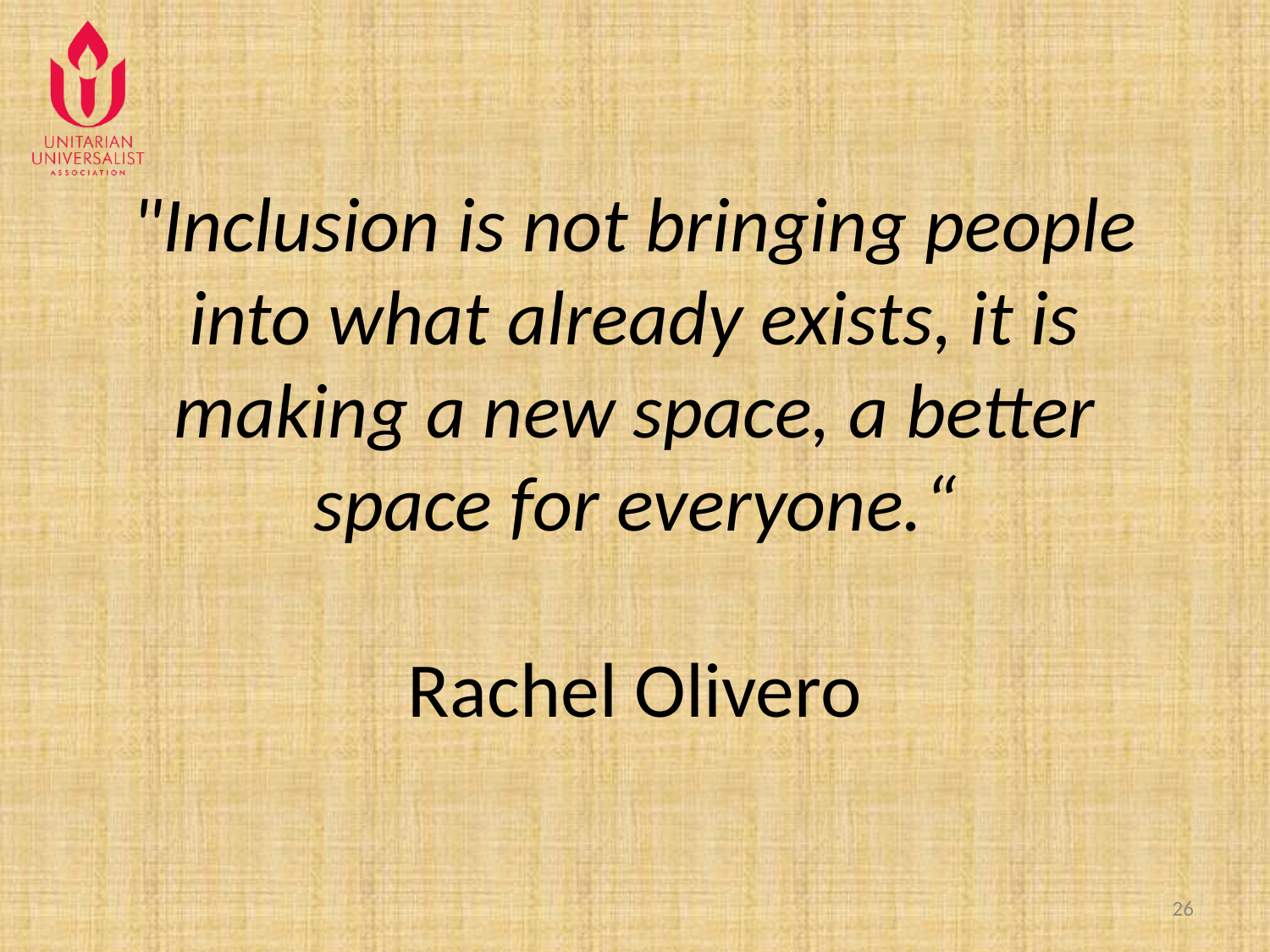

# "Inclusion is not bringing people into what already exists, it is making a new space, a better space for everyone.“ Rachel Olivero
26